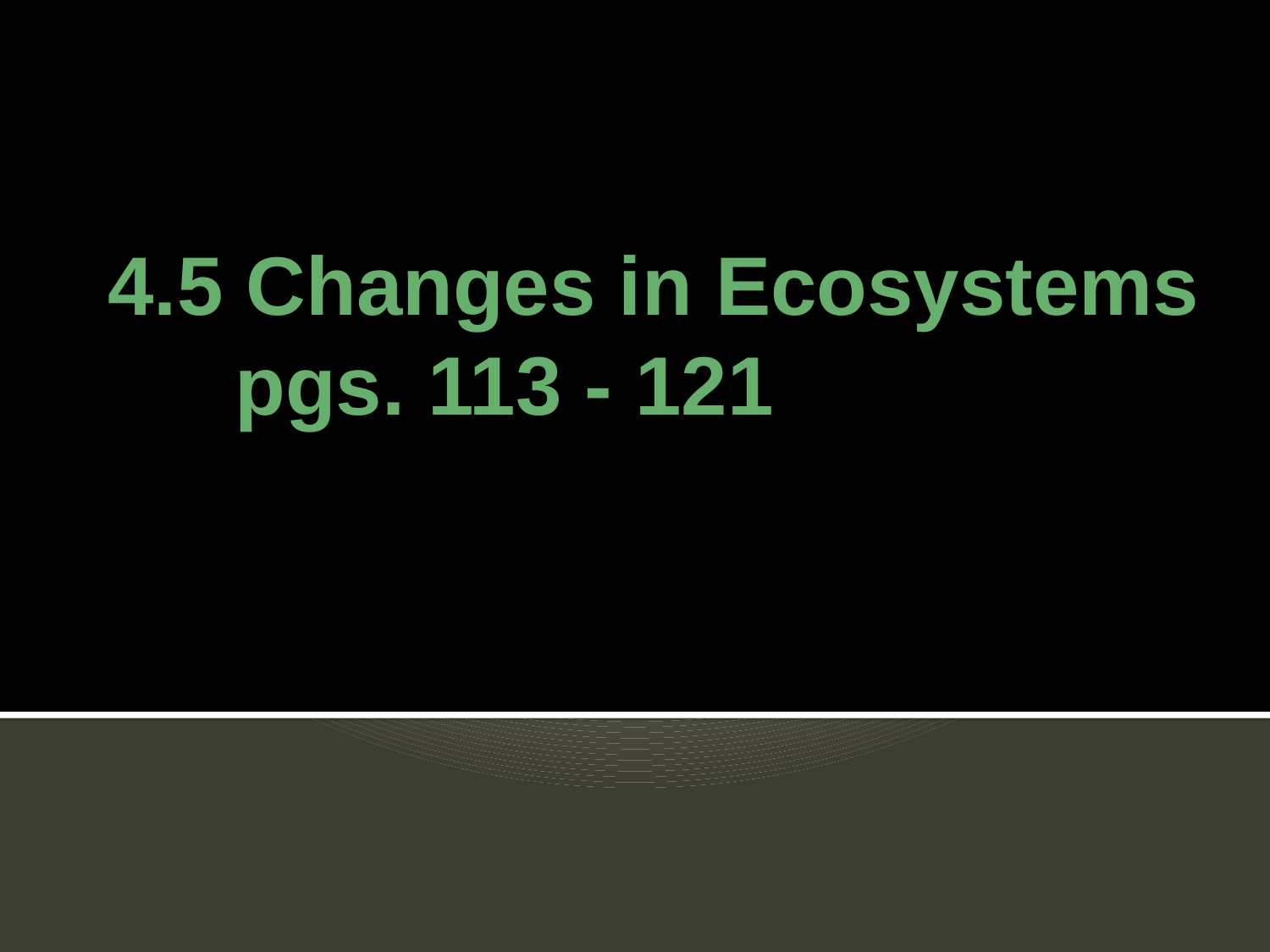

# 4.5 Changes in Ecosystems pgs. 113 - 121